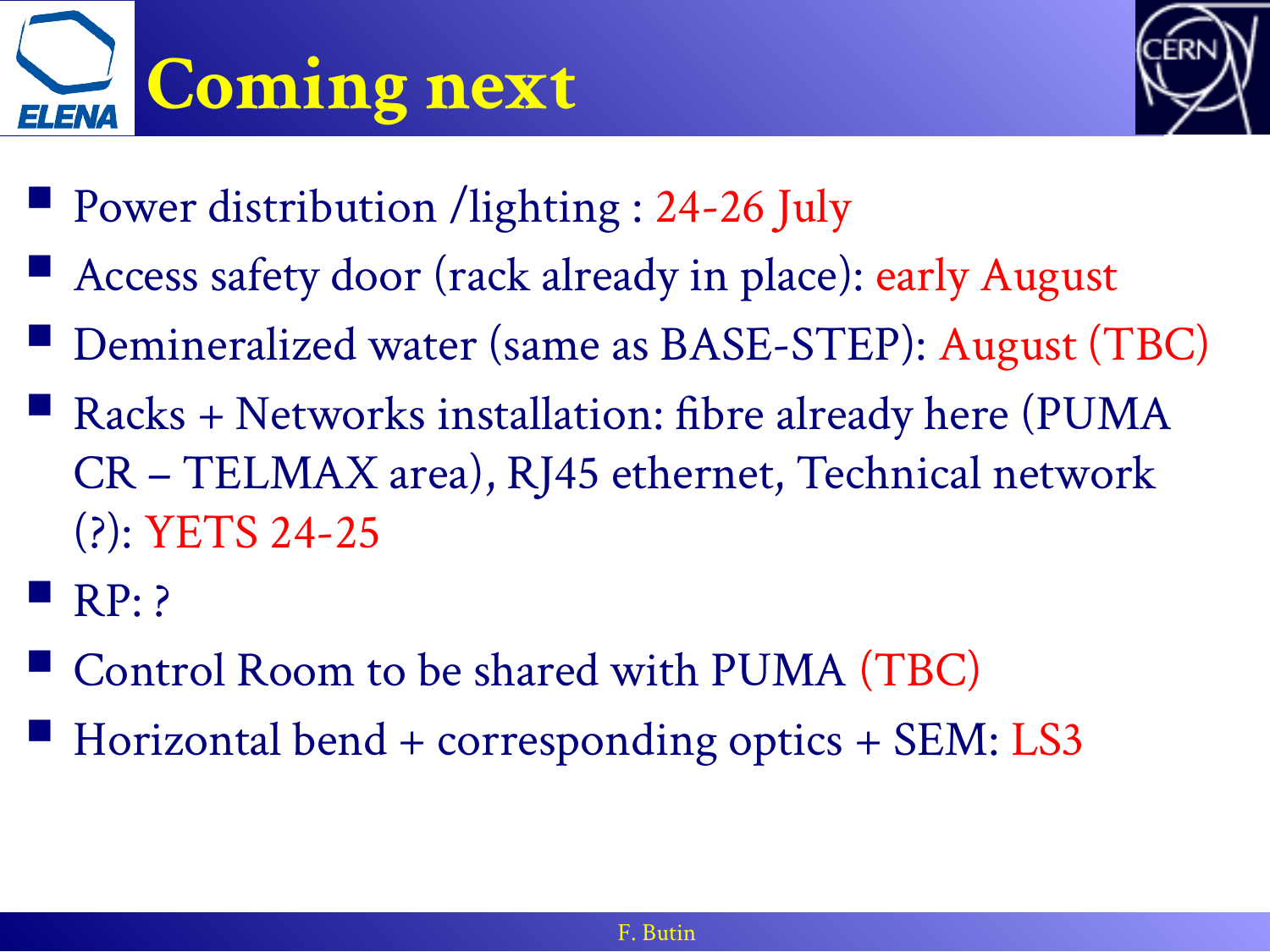

# Coming next
Power distribution /lighting : 24-26 July
Access safety door (rack already in place): early August
Demineralized water (same as BASE-STEP): August (TBC)
Racks + Networks installation: fibre already here (PUMA CR – TELMAX area), RJ45 ethernet, Technical network (?): YETS 24-25
RP: ?
Control Room to be shared with PUMA (TBC)
Horizontal bend + corresponding optics + SEM: LS3

F. Butin